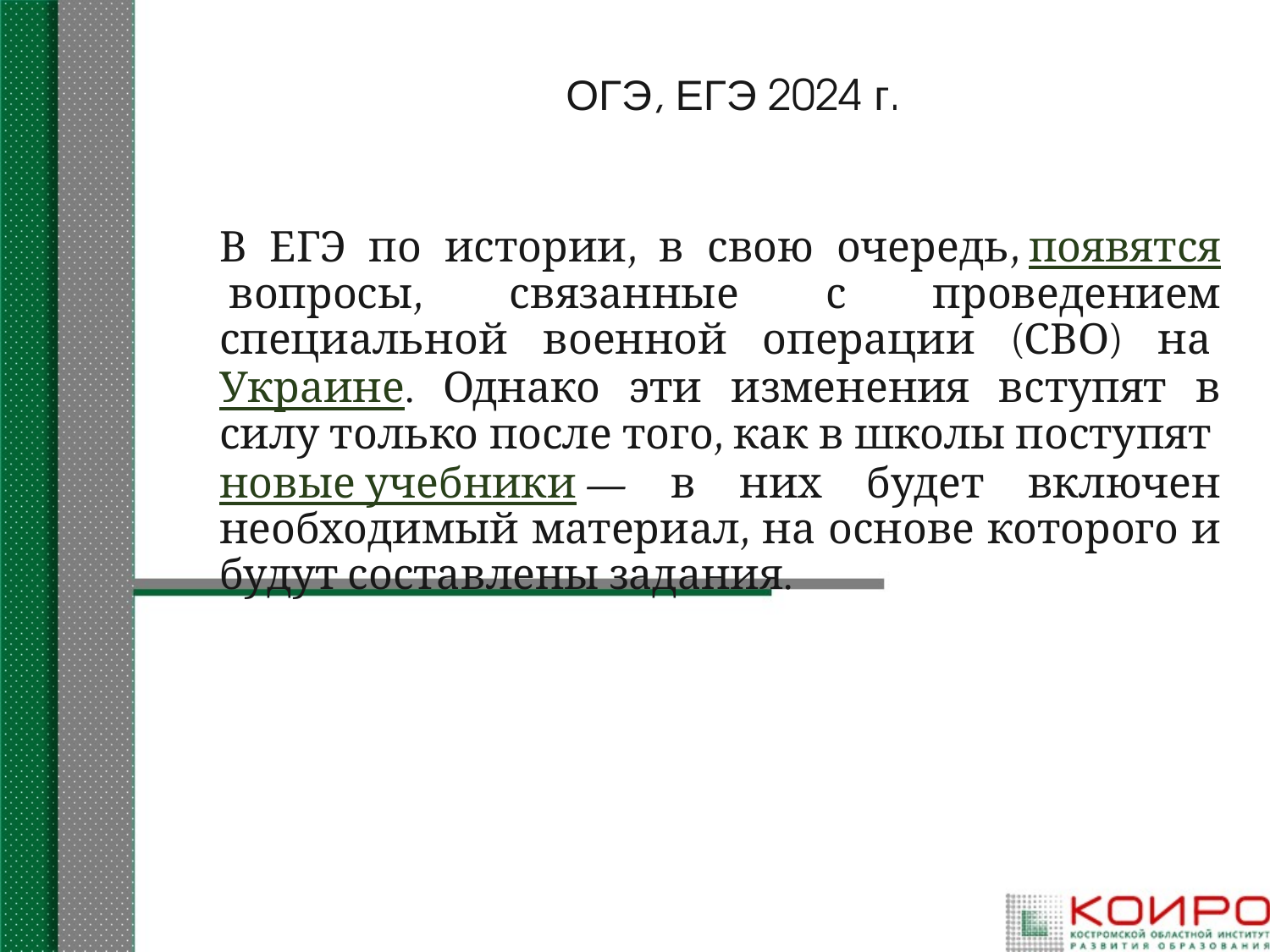

# ОГЭ, ЕГЭ 2024 г.
В ЕГЭ по истории, в свою очередь, появятся вопросы, связанные с проведением специальной военной операции (СВО) на Украине. Однако эти изменения вступят в силу только после того, как в школы поступят новые учебники — в них будет включен необходимый материал, на основе которого и будут составлены задания.